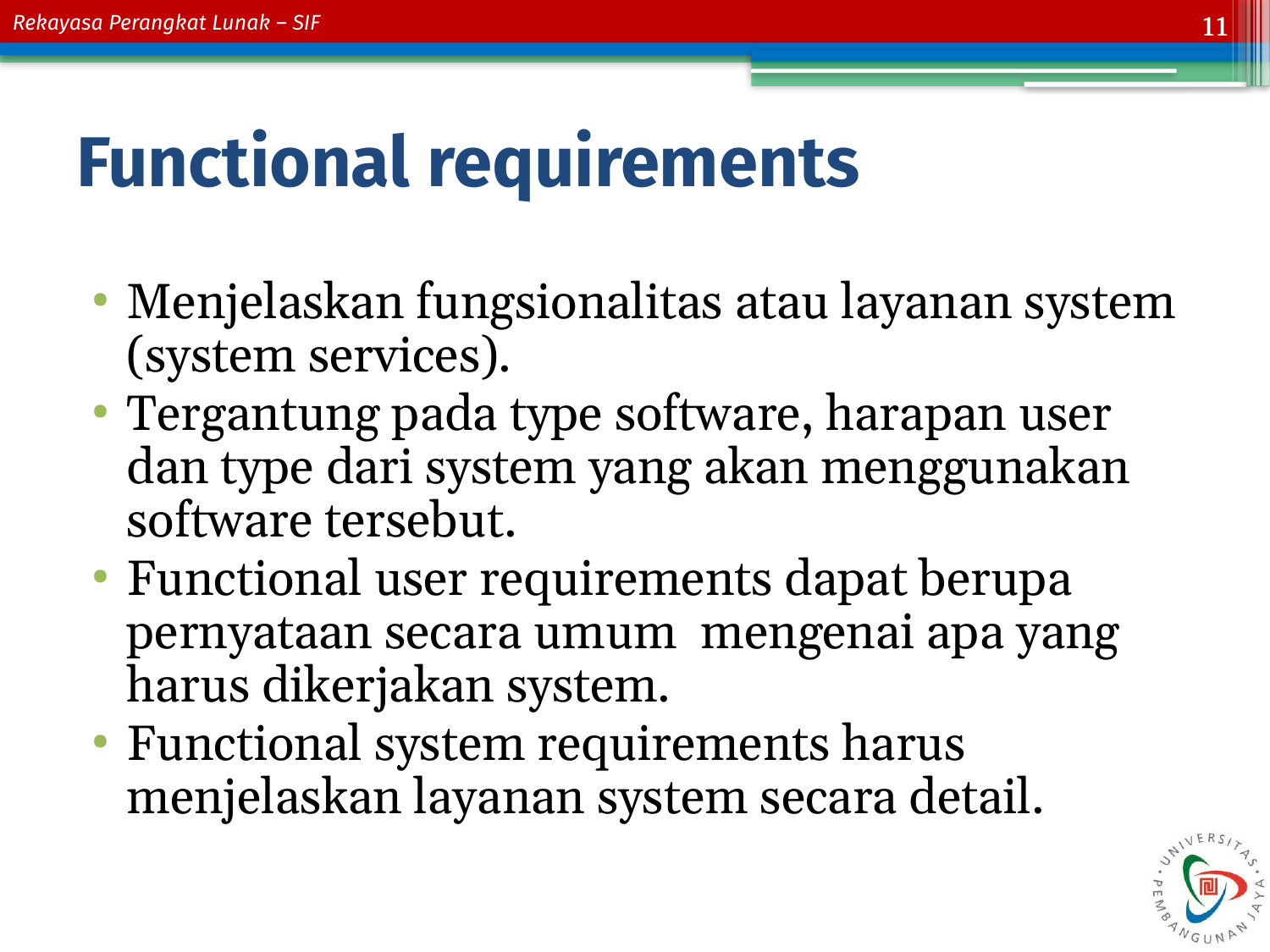

11
# Functional requirements
Menjelaskan fungsionalitas atau layanan system (system services).
Tergantung pada type software, harapan user dan type dari system yang akan menggunakan  software tersebut.
Functional user requirements dapat berupa pernyataan secara umum  mengenai apa yang harus dikerjakan system.
Functional system requirements harus menjelaskan layanan system secara detail.